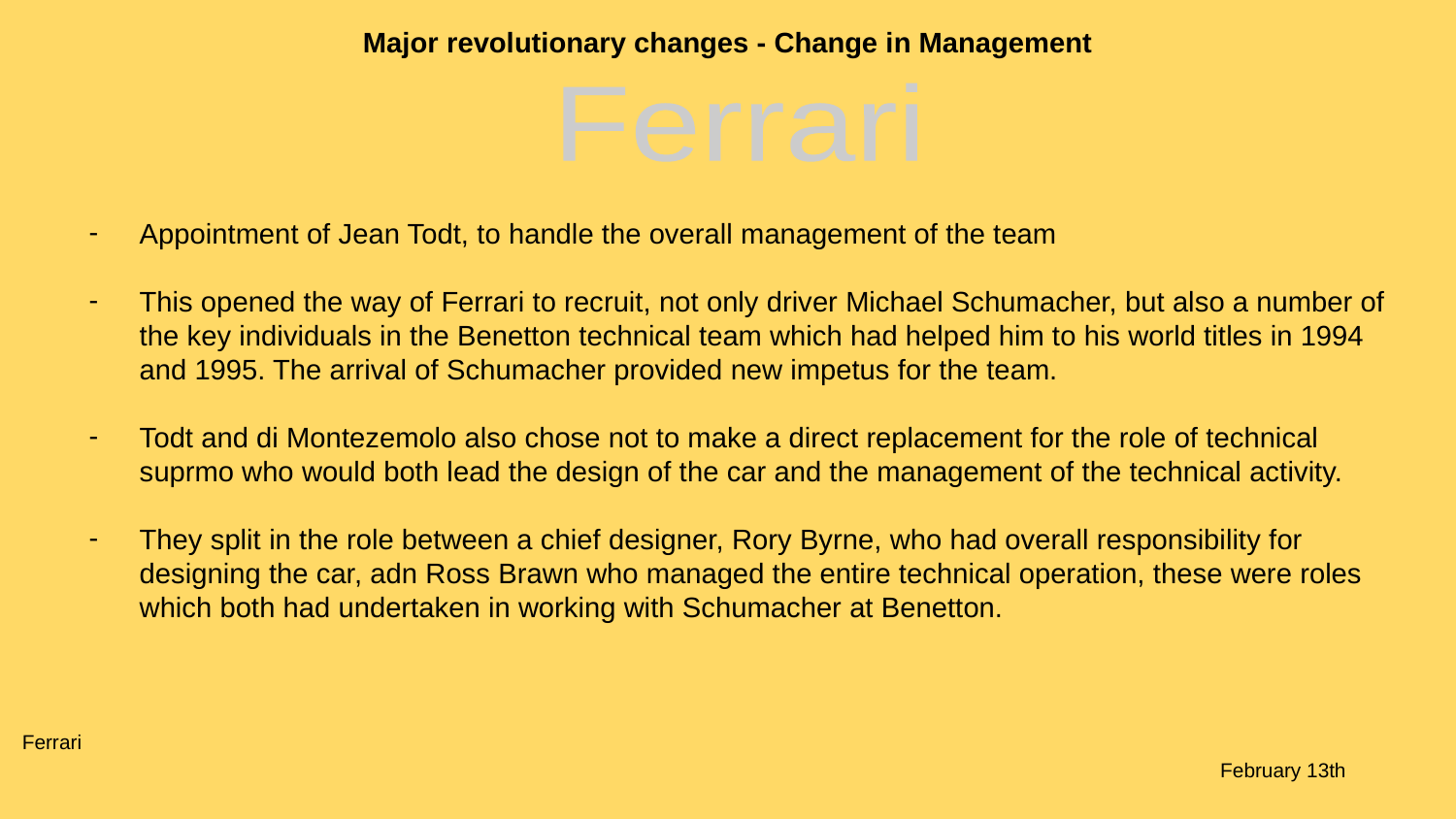

Major revolutionary changes - Change in Management
Ferrari
Appointment of Jean Todt, to handle the overall management of the team

This opened the way of Ferrari to recruit, not only driver Michael Schumacher, but also a number of the key individuals in the Benetton technical team which had helped him to his world titles in 1994 and 1995. The arrival of Schumacher provided new impetus for the team.

Todt and di Montezemolo also chose not to make a direct replacement for the role of technical suprmo who would both lead the design of the car and the management of the technical activity.

They split in the role between a chief designer, Rory Byrne, who had overall responsibility for designing the car, adn Ross Brawn who managed the entire technical operation, these were roles which both had undertaken in working with Schumacher at Benetton.
Ferrari			 			             											      February 13th